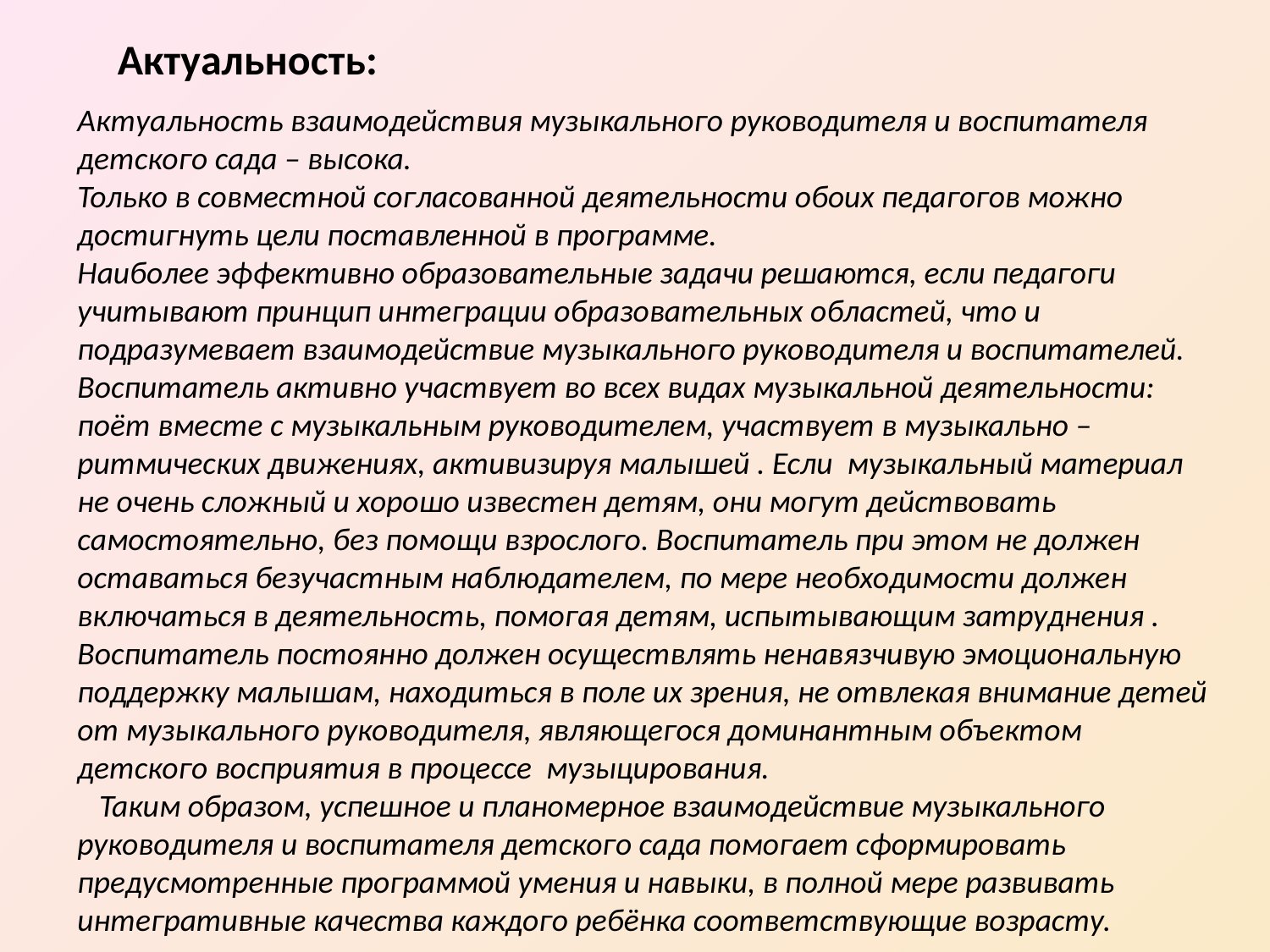

Актуальность:
Актуальность взаимодействия музыкального руководителя и воспитателя детского сада – высока.                                                                                                           Только в совместной согласованной деятельности обоих педагогов можно  достигнуть цели поставленной в программе.                                                                   Наиболее эффективно образовательные задачи решаются, если педагоги учитывают принцип интеграции образовательных областей, что и подразумевает взаимодействие музыкального руководителя и воспитателей.
Воспитатель активно участвует во всех видах музыкальной деятельности: поёт вместе с музыкальным руководителем, участвует в музыкально – ритмических движениях, активизируя малышей . Если  музыкальный материал не очень сложный и хорошо известен детям, они могут действовать самостоятельно, без помощи взрослого. Воспитатель при этом не должен оставаться безучастным наблюдателем, по мере необходимости должен включаться в деятельность, помогая детям, испытывающим затруднения .
Воспитатель постоянно должен осуществлять ненавязчивую эмоциональную поддержку малышам, находиться в поле их зрения, не отвлекая внимание детей от музыкального руководителя, являющегося доминантным объектом детского восприятия в процессе  музыцирования.
   Таким образом, успешное и планомерное взаимодействие музыкального руководителя и воспитателя детского сада помогает сформировать предусмотренные программой умения и навыки, в полной мере развивать интегративные качества каждого ребёнка соответствующие возрасту.